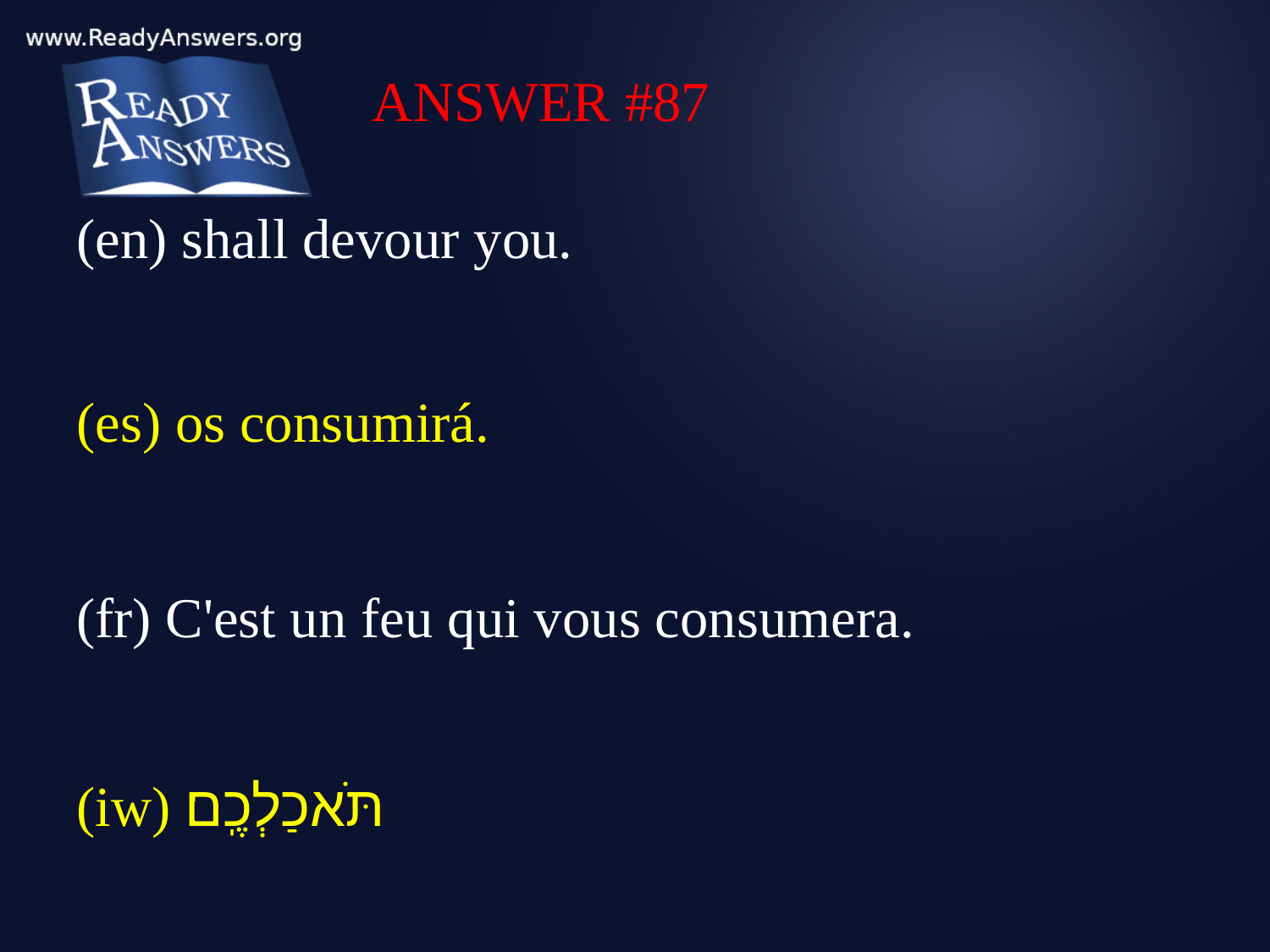

ANSWER #87
(en) shall devour you.
(es) os consumirá.
(fr) C'est un feu qui vous consumera.
(iw) תֹּאכַלְכֶֽם׃